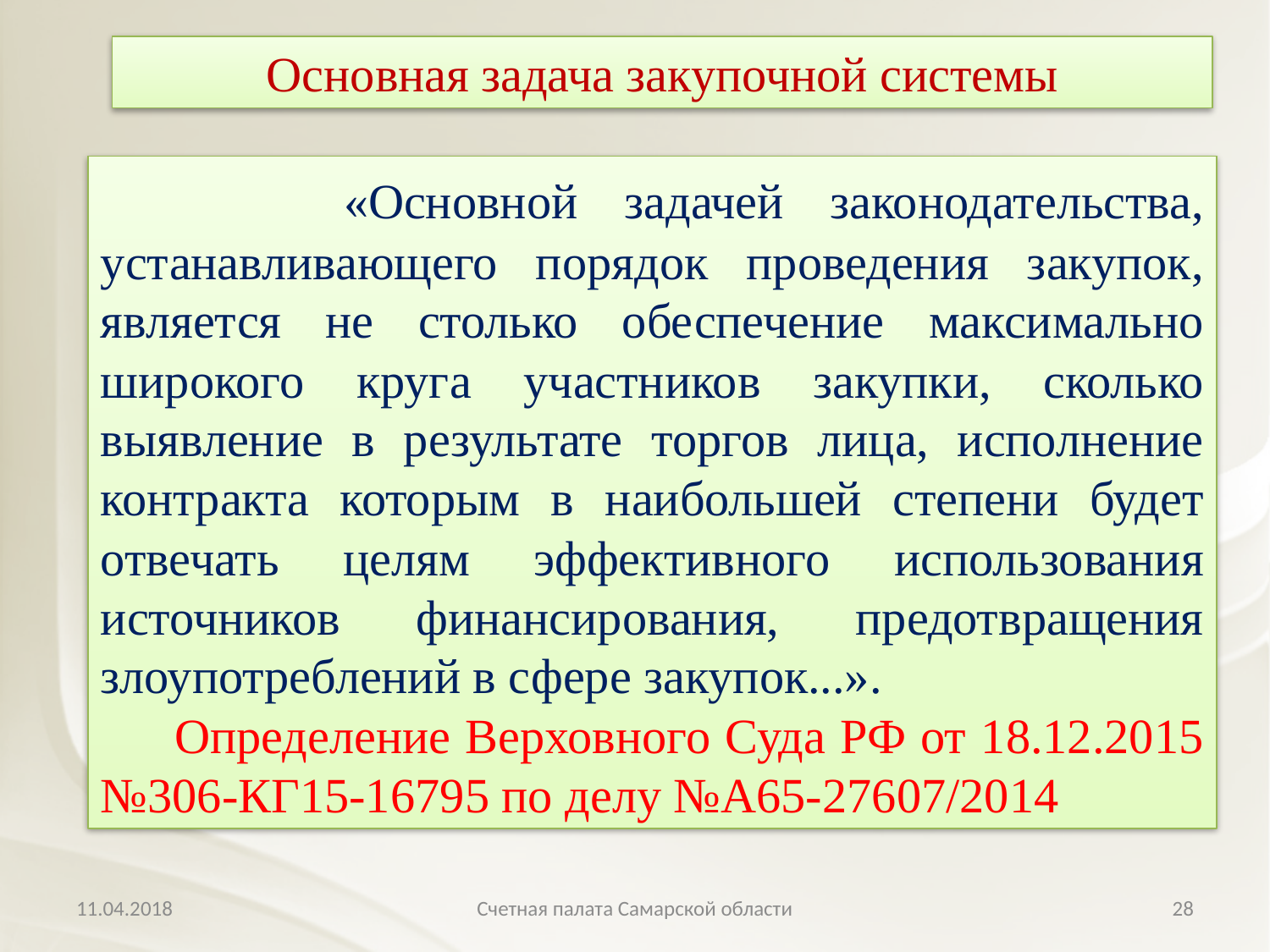

Основная задача закупочной системы
     «Основной задачей законодательства, устанавливающего порядок проведения закупок, является не столько обеспечение максимально широкого круга участников закупки, сколько выявление в результате торгов лица, исполнение контракта которым в наибольшей степени будет отвечать целям эффективного использования источников финансирования, предотвращения злоупотреблений в сфере закупок...».
     Определение Верховного Суда РФ от 18.12.2015 №306-КГ15-16795 по делу №А65-27607/2014
11.04.2018
Счетная палата Самарской области
28